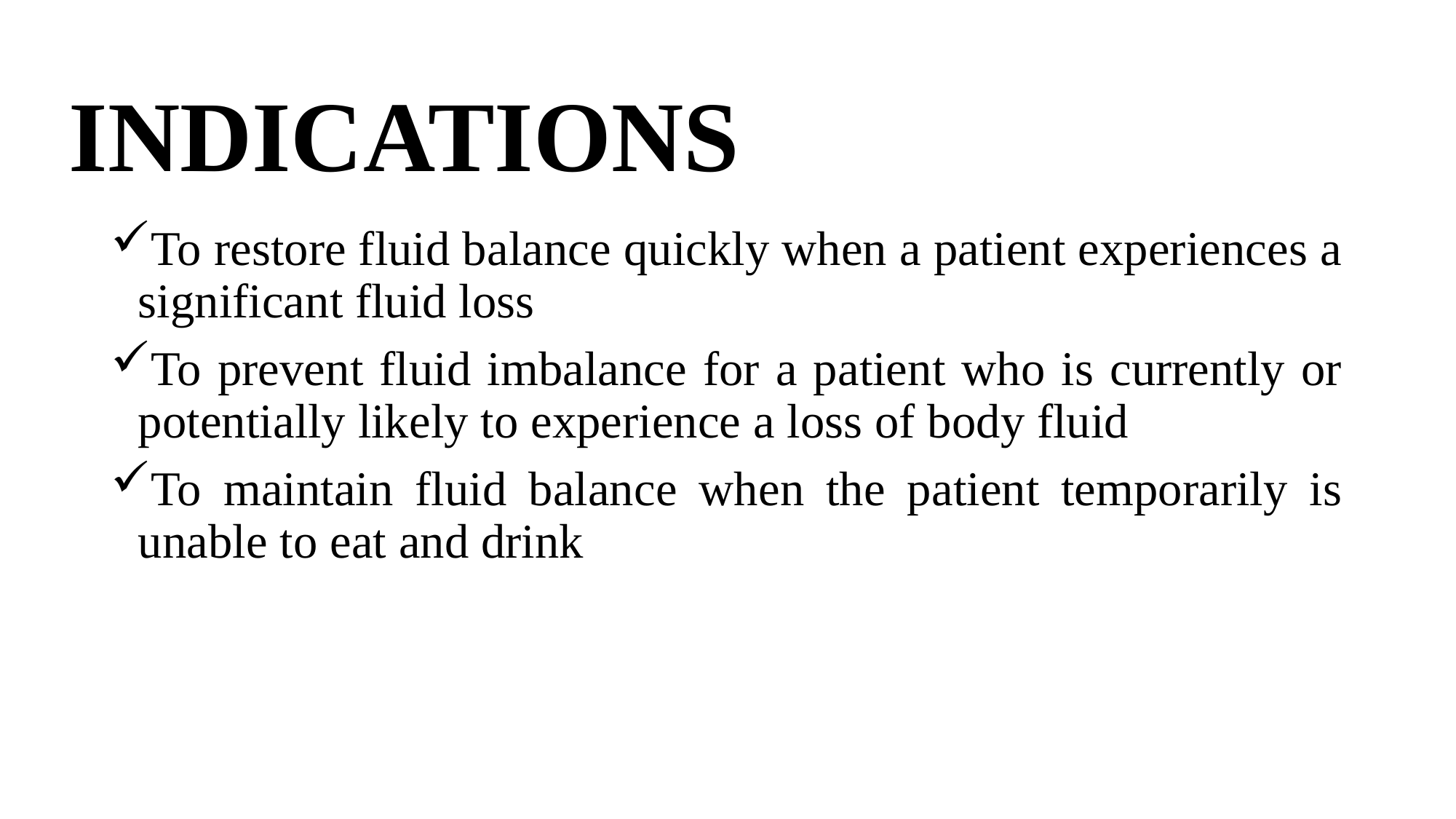

# INDICATIONS
To restore fluid balance quickly when a patient experiences a significant fluid loss
To prevent fluid imbalance for a patient who is currently or potentially likely to experience a loss of body fluid
To maintain fluid balance when the patient temporarily is unable to eat and drink